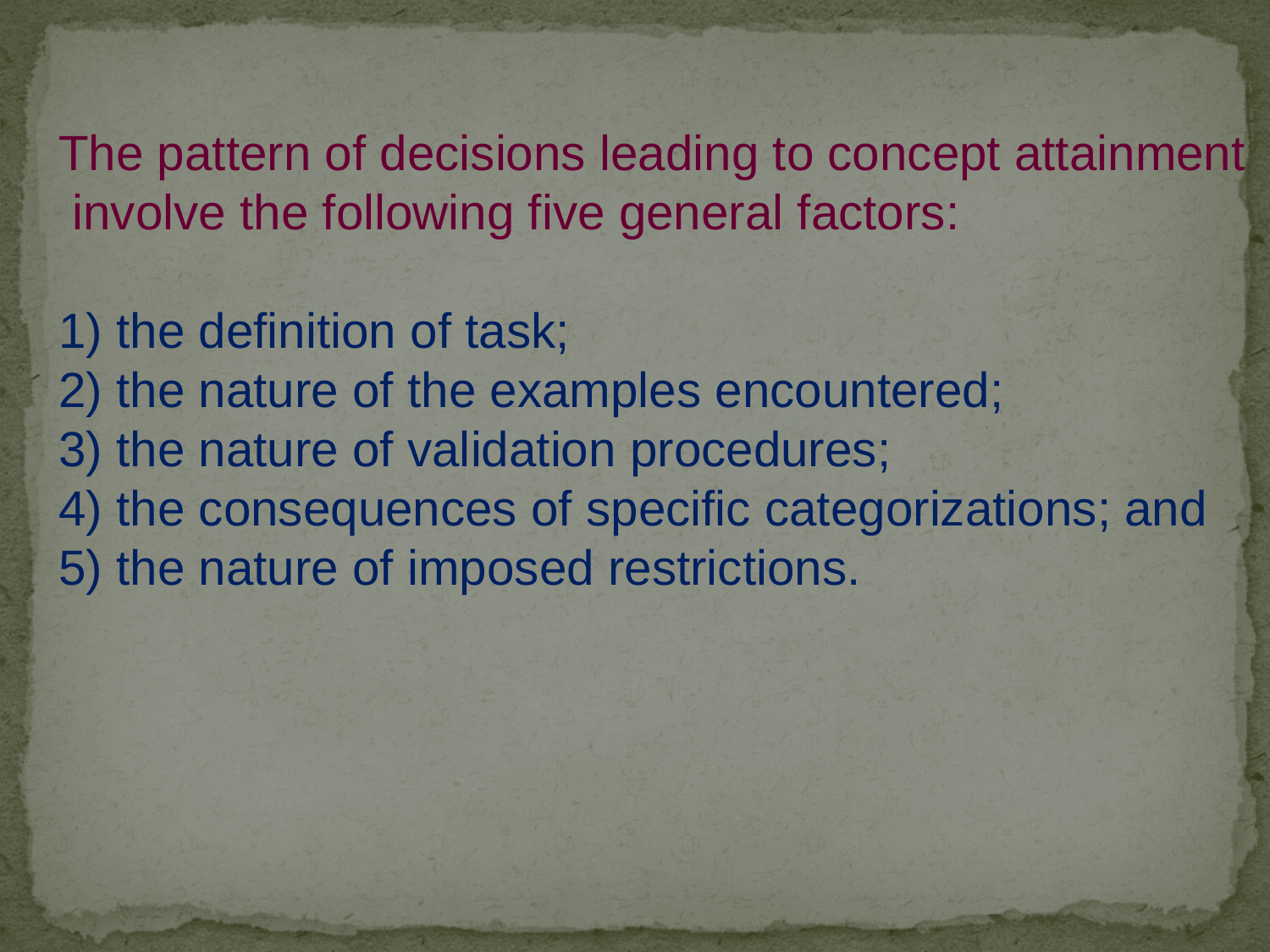

The pattern of decisions leading to concept attainment
 involve the following five general factors:

1) the definition of task;
2) the nature of the examples encountered;
3) the nature of validation procedures;
4) the consequences of specific categorizations; and
5) the nature of imposed restrictions.